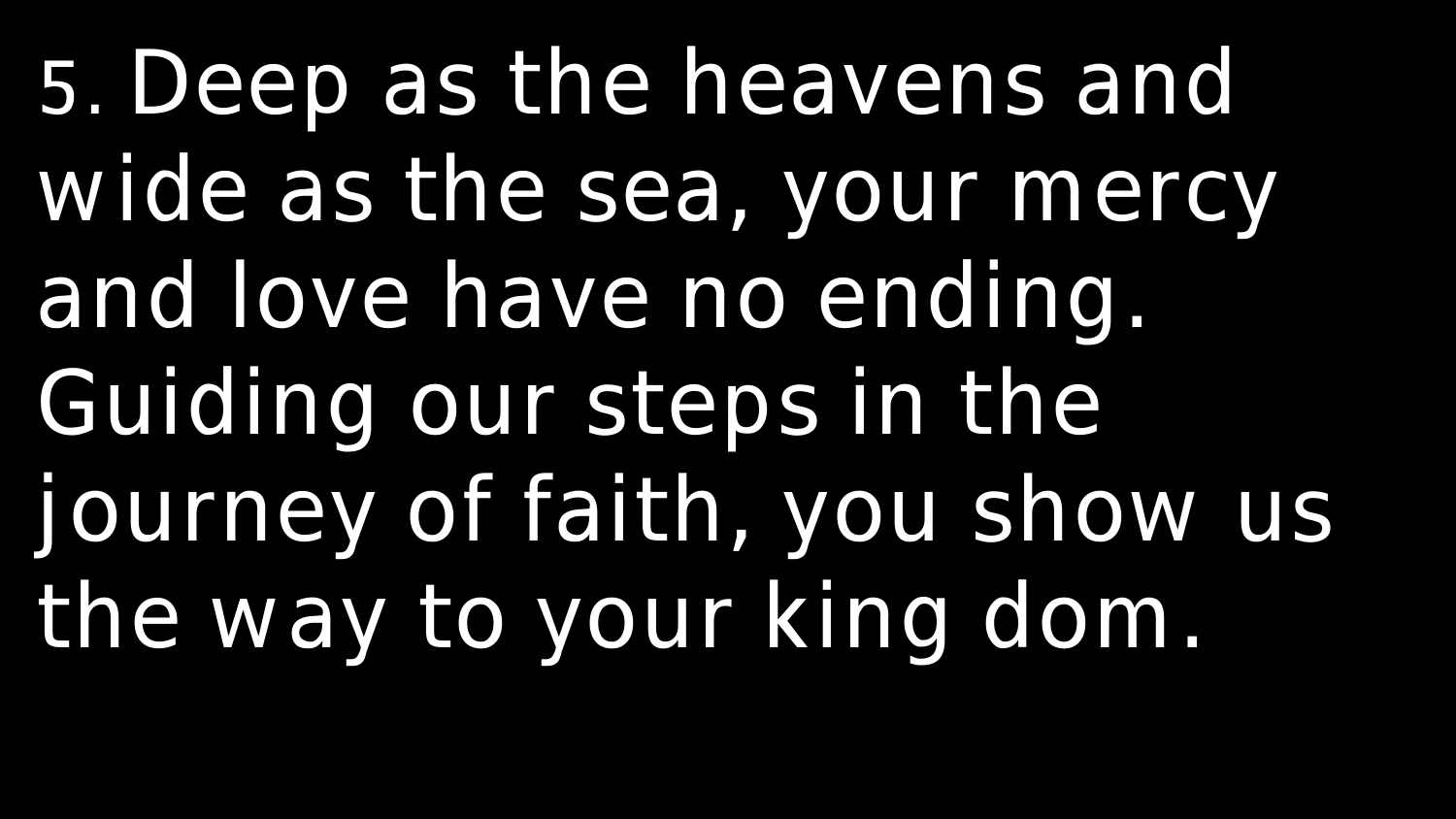

5. Deep as the heavens and wide as the sea, your mercy and love have no ending. Guiding our steps in the journey of faith, you show us the way to your king dom.